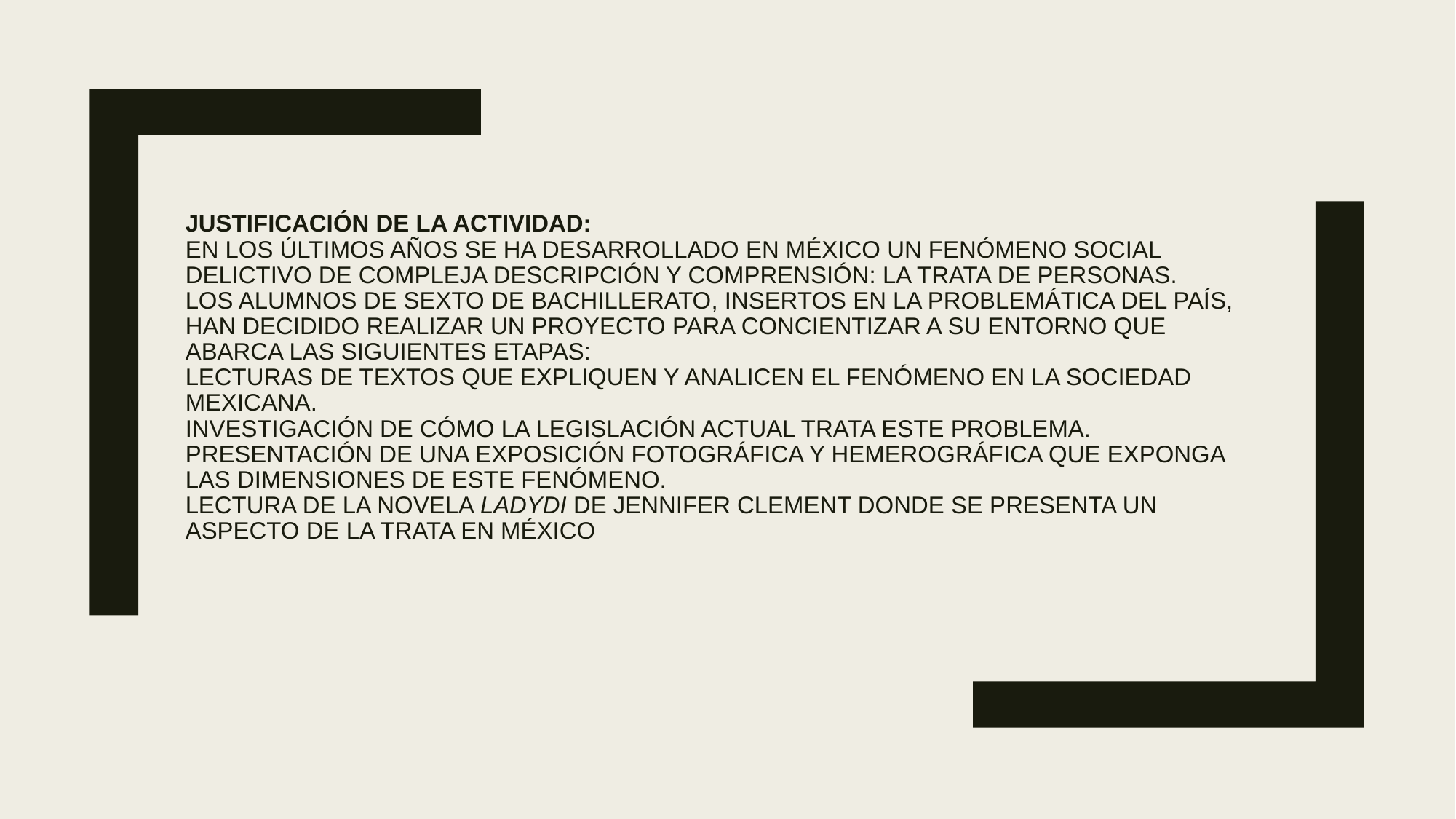

# JUSTIFICACIÓN DE LA ACTIVIDAD: EN LOS ÚLTIMOS AÑOS SE HA DESARROLLADO EN MÉXICO UN FENÓMENO SOCIAL DELICTIVO DE COMPLEJA DESCRIPCIÓN Y COMPRENSIÓN: LA TRATA DE PERSONAS. LOS ALUMNOS DE SEXTO DE BACHILLERATO, INSERTOS EN LA PROBLEMÁTICA DEL PAÍS, HAN DECIDIDO REALIZAR UN PROYECTO PARA CONCIENTIZAR A SU ENTORNO QUE ABARCA LAS SIGUIENTES ETAPAS: LECTURAS DE TEXTOS QUE EXPLIQUEN Y ANALICEN EL FENÓMENO EN LA SOCIEDAD MEXICANA. INVESTIGACIÓN DE CÓMO LA LEGISLACIÓN ACTUAL TRATA ESTE PROBLEMA. PRESENTACIÓN DE UNA EXPOSICIÓN FOTOGRÁFICA Y HEMEROGRÁFICA QUE EXPONGA LAS DIMENSIONES DE ESTE FENÓMENO. LECTURA DE LA NOVELA LADYDI DE JENNIFER CLEMENT DONDE SE PRESENTA UN ASPECTO DE LA TRATA EN MÉXICO